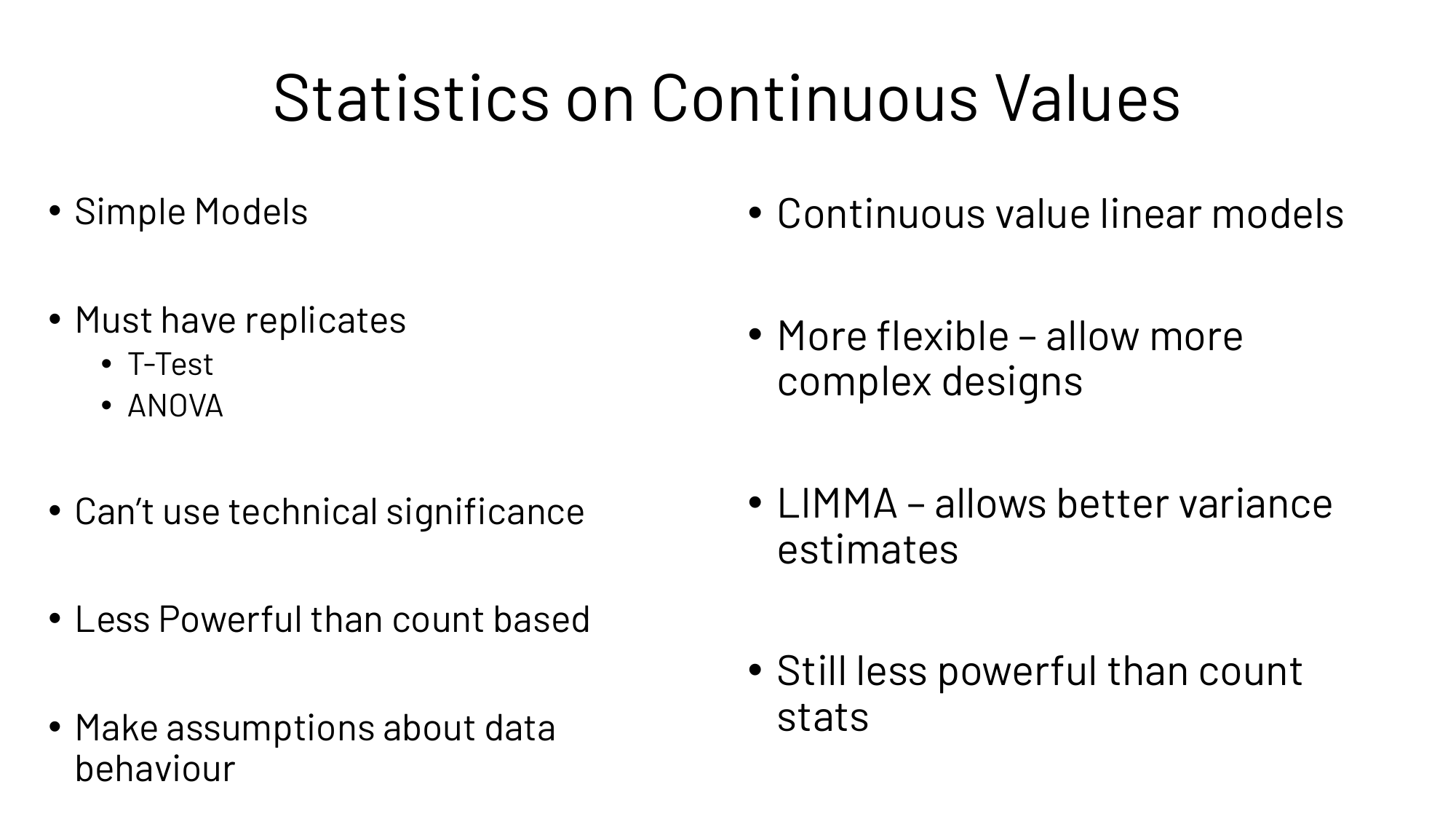

# Statistics on Continuous Values
Simple Models

Must have replicates
T-Test
ANOVA

Can’t use technical significance

Less Powerful than count based

Make assumptions about data behaviour
Continuous value linear models

More flexible – allow more complex designs

LIMMA – allows better variance estimates

Still less powerful than count stats